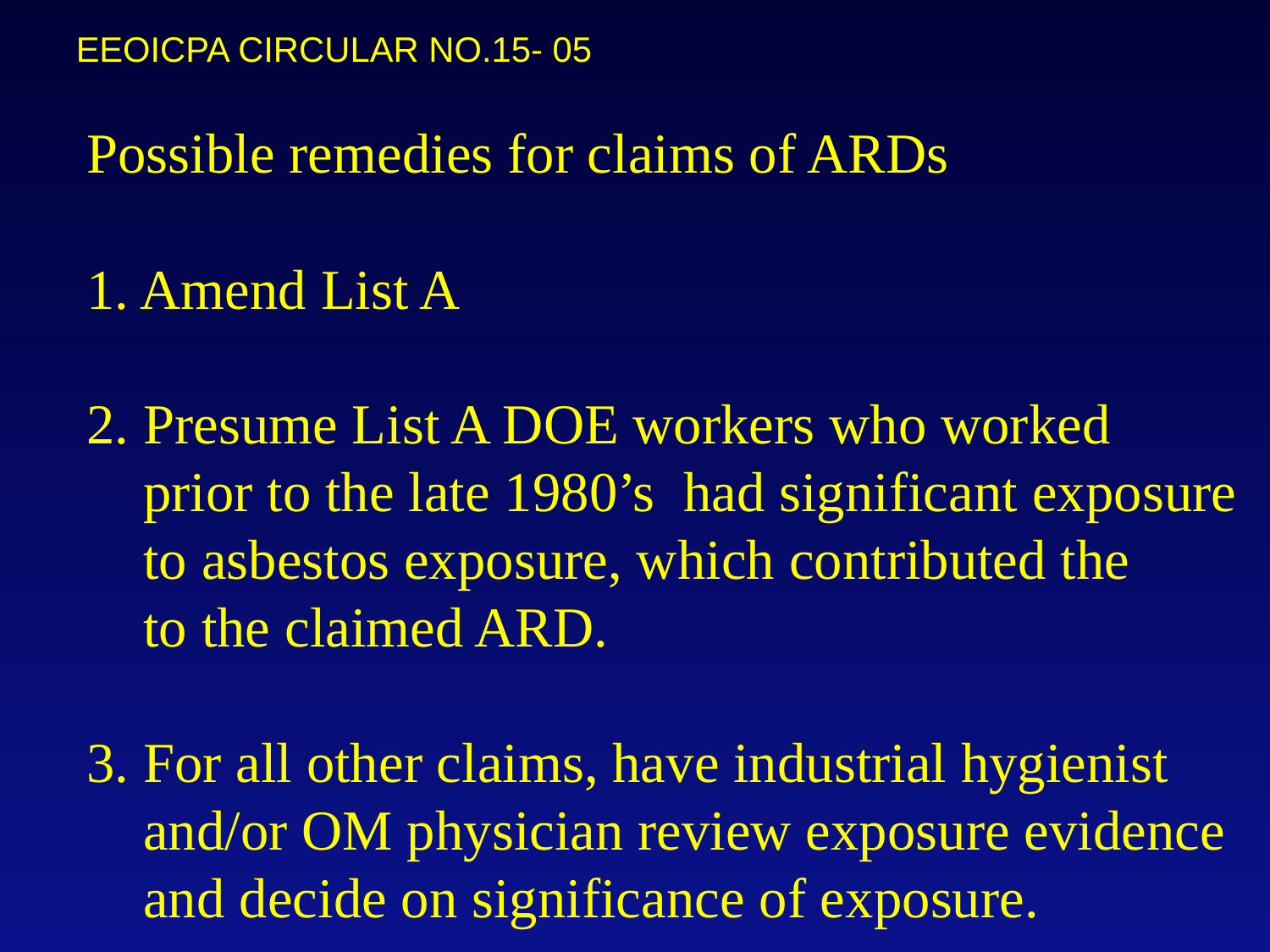

EEOICPA CIRCULAR NO.15- 05
# Possible remedies for claims of ARDs 1. Amend List A 2. Presume List A DOE workers who worked prior to the late 1980’s  had significant exposure to asbestos exposure, which contributed the to the claimed ARD. 3. For all other claims, have industrial hygienist and/or OM physician review exposure evidence and decide on significance of exposure. .